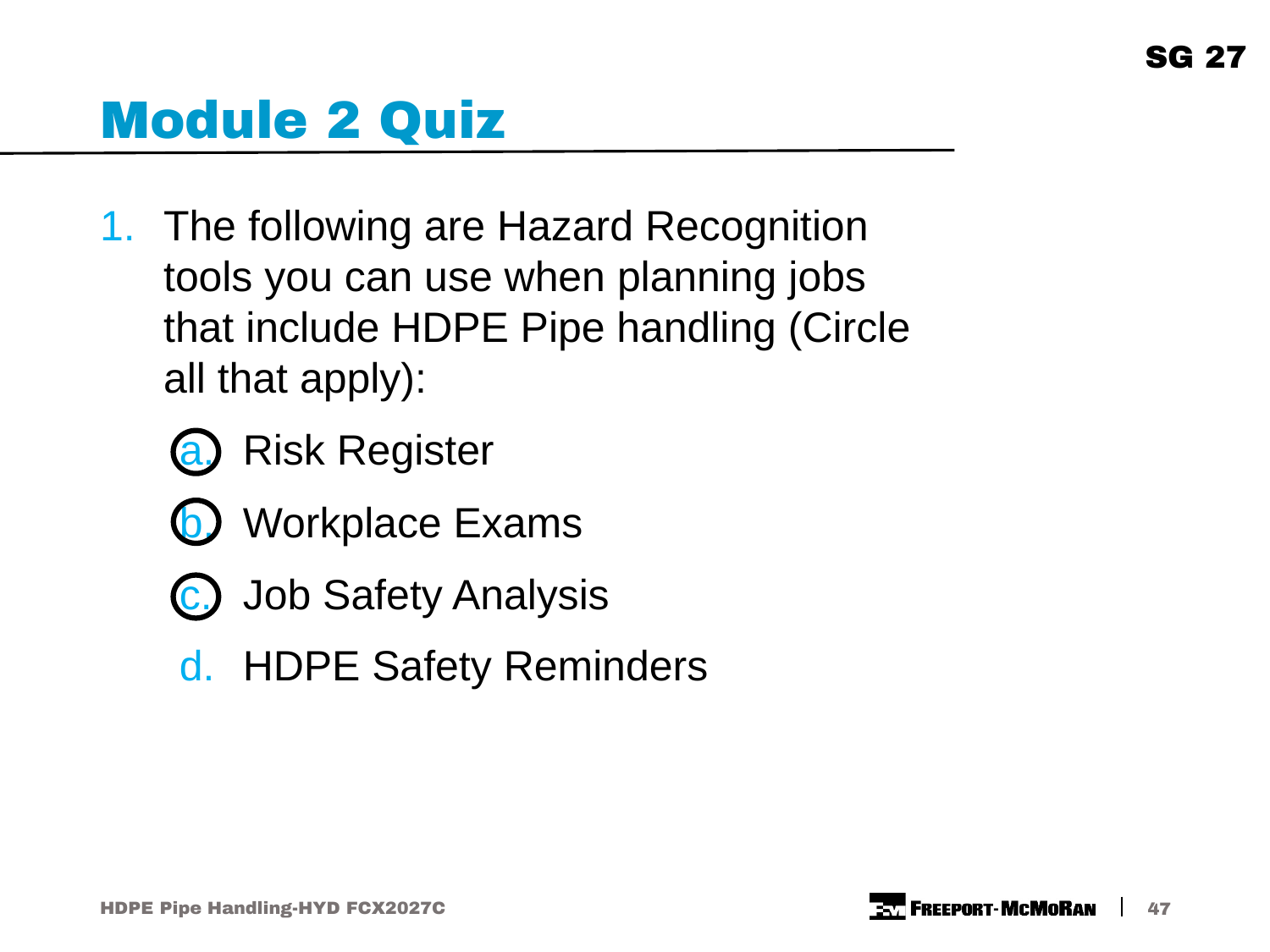

SG 27
Module 2 Quiz
The following are Hazard Recognition tools you can use when planning jobs that include HDPE Pipe handling (Circle all that apply):
Risk Register
Workplace Exams
Job Safety Analysis
HDPE Safety Reminders

HDPE Pipe Handling-HYD FCX2027C
	47